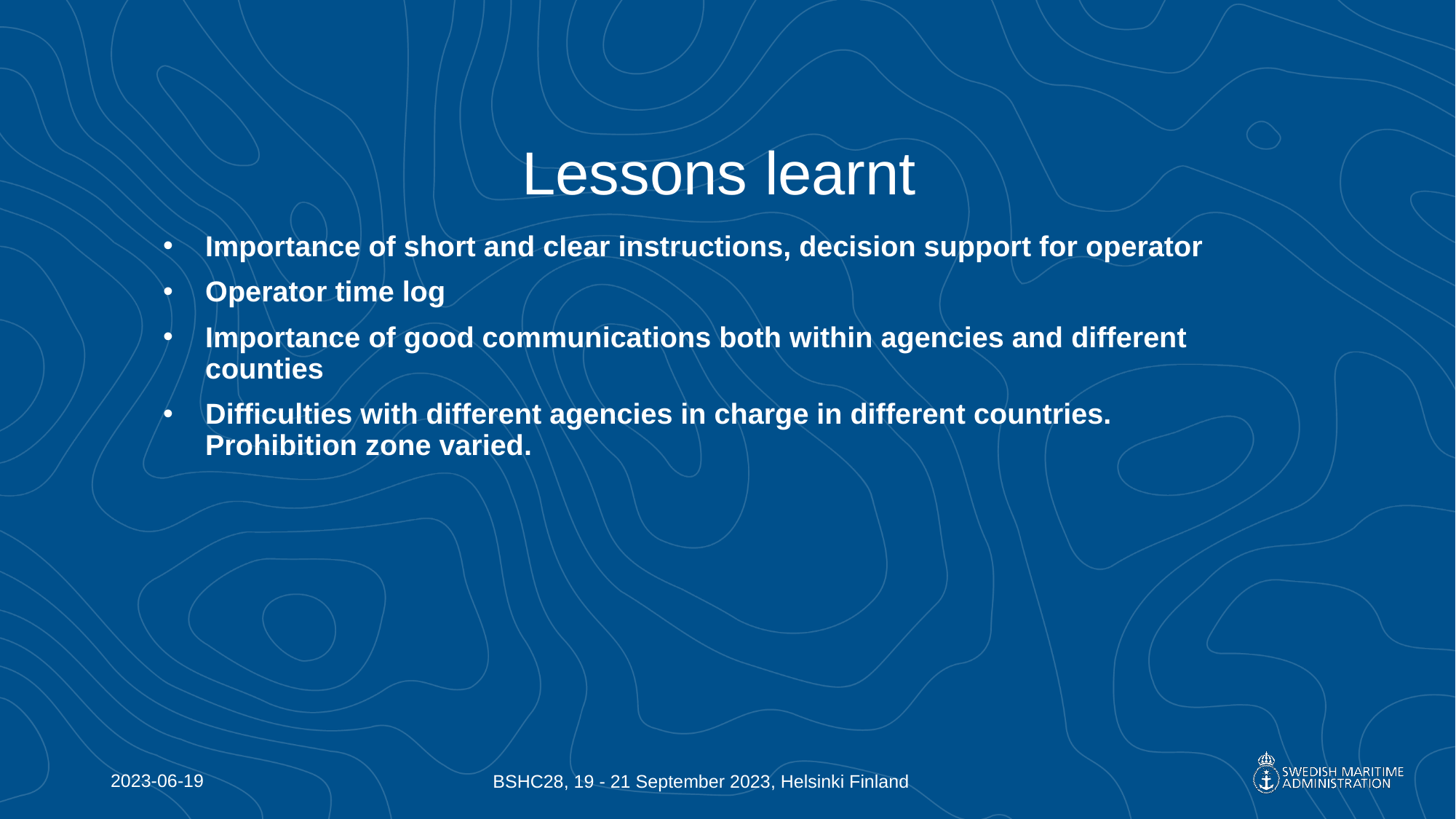

# Lessons learnt
Importance of short and clear instructions, decision support for operator
Operator time log
Importance of good communications both within agencies and different counties
Difficulties with different agencies in charge in different countries. Prohibition zone varied.

BSHC28, 19 - 21 September 2023, Helsinki Finland